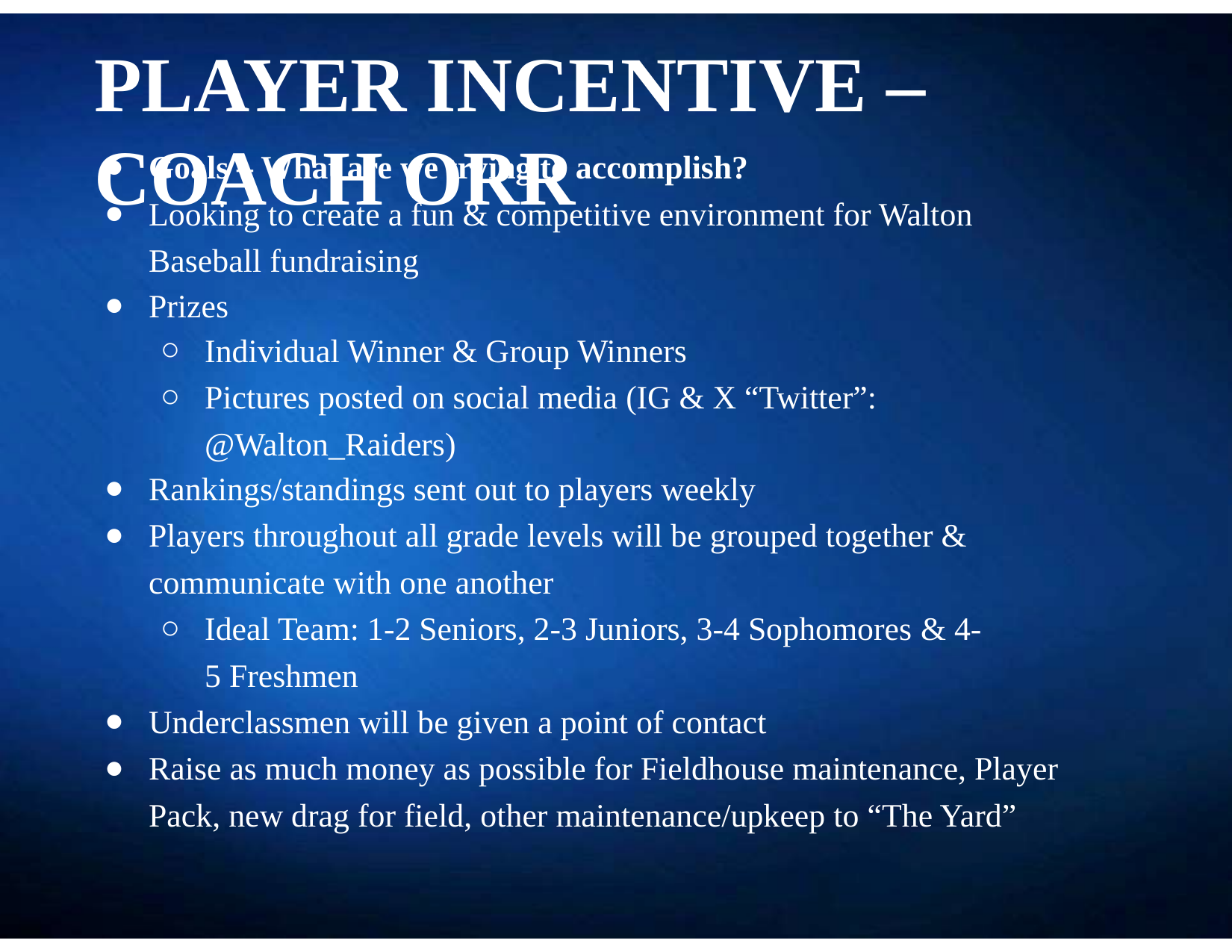

# Player Incentive – Coach Orr
Goals – What are we trying to accomplish?
Looking to create a fun & competitive environment for Walton Baseball fundraising
Prizes
Individual Winner & Group Winners
Pictures posted on social media (IG & X “Twitter”: @Walton_Raiders)
Rankings/standings sent out to players weekly
Players throughout all grade levels will be grouped together & communicate with one another
Ideal Team: 1-2 Seniors, 2-3 Juniors, 3-4 Sophomores & 4-5 Freshmen
Underclassmen will be given a point of contact
Raise as much money as possible for Fieldhouse maintenance, Player Pack, new drag for field, other maintenance/upkeep to “The Yard”